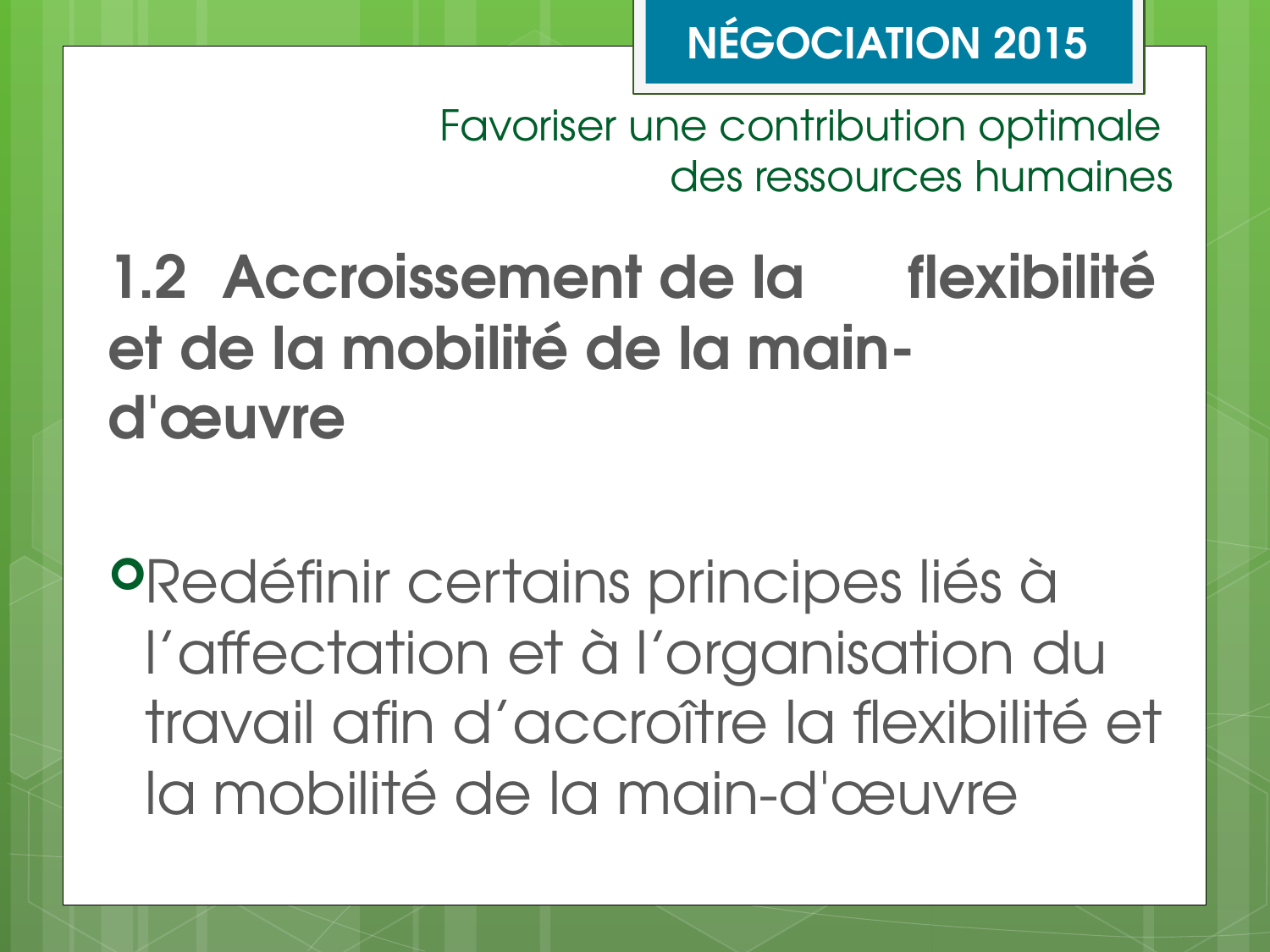

NÉGOCIATION 2015
Favoriser une contribution optimale
des ressources humaines
1.2	Accroissement de la 	flexibilité 	et de la mobilité de la main-	d'œuvre

Redéfinir certains principes liés à l’affectation et à l’organisation du travail afin d’accroître la flexibilité et la mobilité de la main-d'œuvre